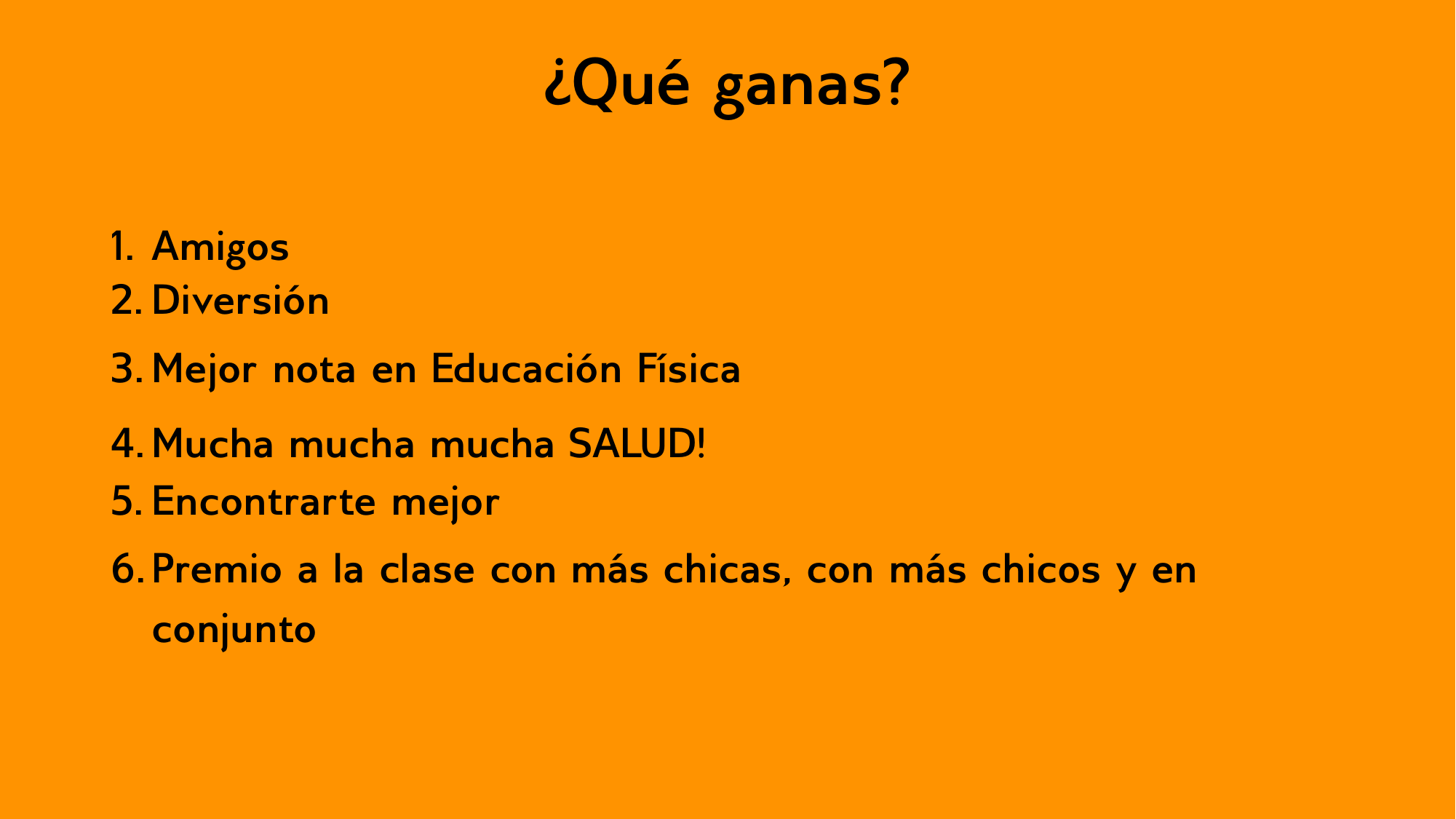

# ¿Qué ganas?
Amigos
Diversión
Mejor nota en Educación Física
Mucha mucha mucha SALUD!
Encontrarte mejor
Premio a la clase con más chicas, con más chicos y en conjunto